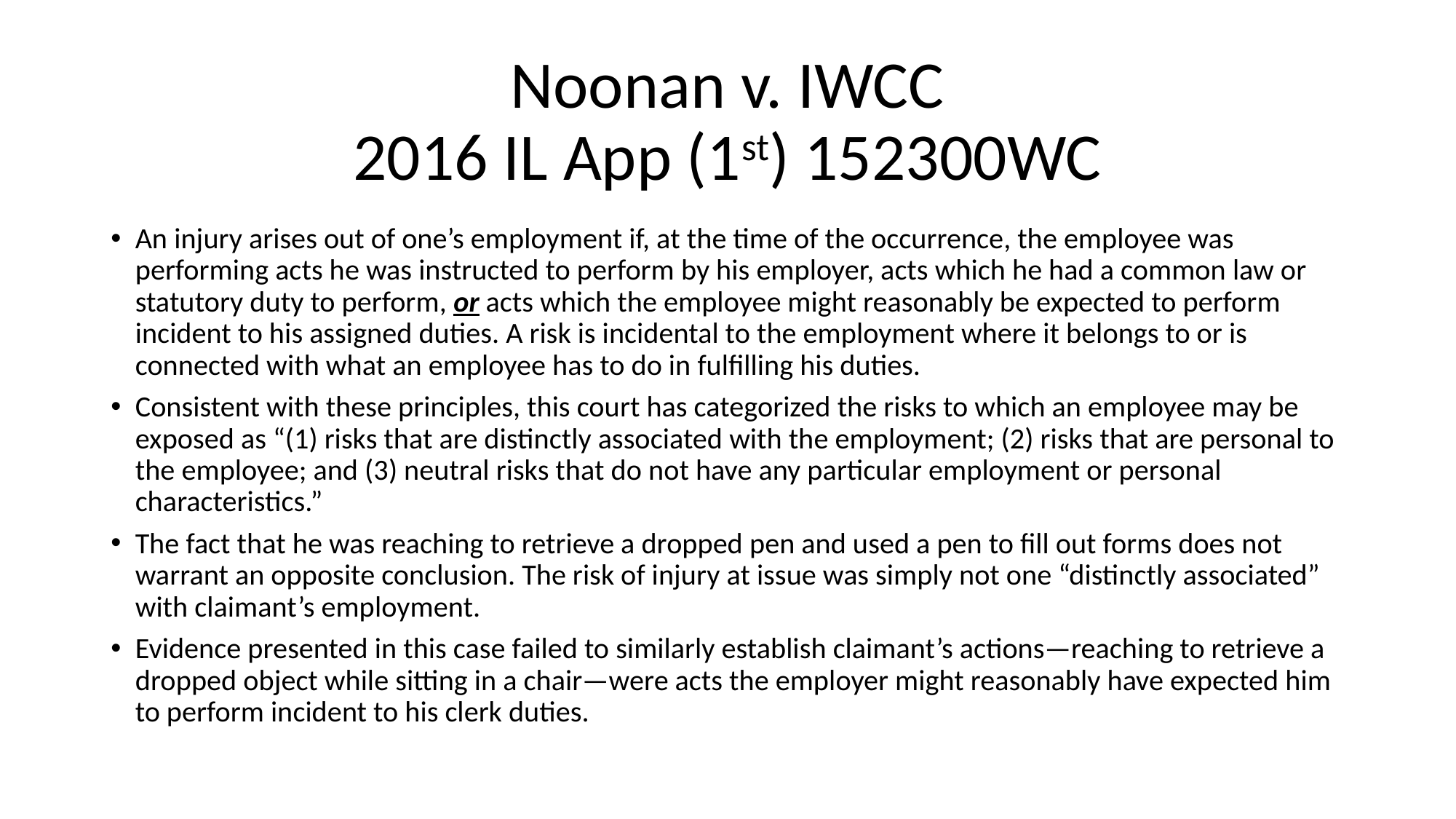

# Noonan v. IWCC 2016 IL App (1st) 152300WC
An injury arises out of one’s employment if, at the time of the occurrence, the employee was performing acts he was instructed to perform by his employer, acts which he had a common law or statutory duty to perform, or acts which the employee might reasonably be expected to perform incident to his assigned duties. A risk is incidental to the employment where it belongs to or is  connected with what an employee has to do in fulfilling his duties.
Consistent with these principles, this court has categorized the risks to which an employee may be exposed as “(1) risks that are distinctly associated with the employment; (2) risks that are personal to the employee; and (3) neutral risks that do not have any particular employment or personal characteristics.”
The fact that he was reaching to retrieve a dropped pen and used a pen to fill out forms does not warrant an opposite conclusion. The risk of injury at issue was simply not one “distinctly associated” with claimant’s employment.
Evidence presented in this case failed to similarly establish claimant’s actions—reaching to retrieve a dropped object while sitting in a chair—were acts the employer might reasonably have expected him to perform incident to his clerk duties.